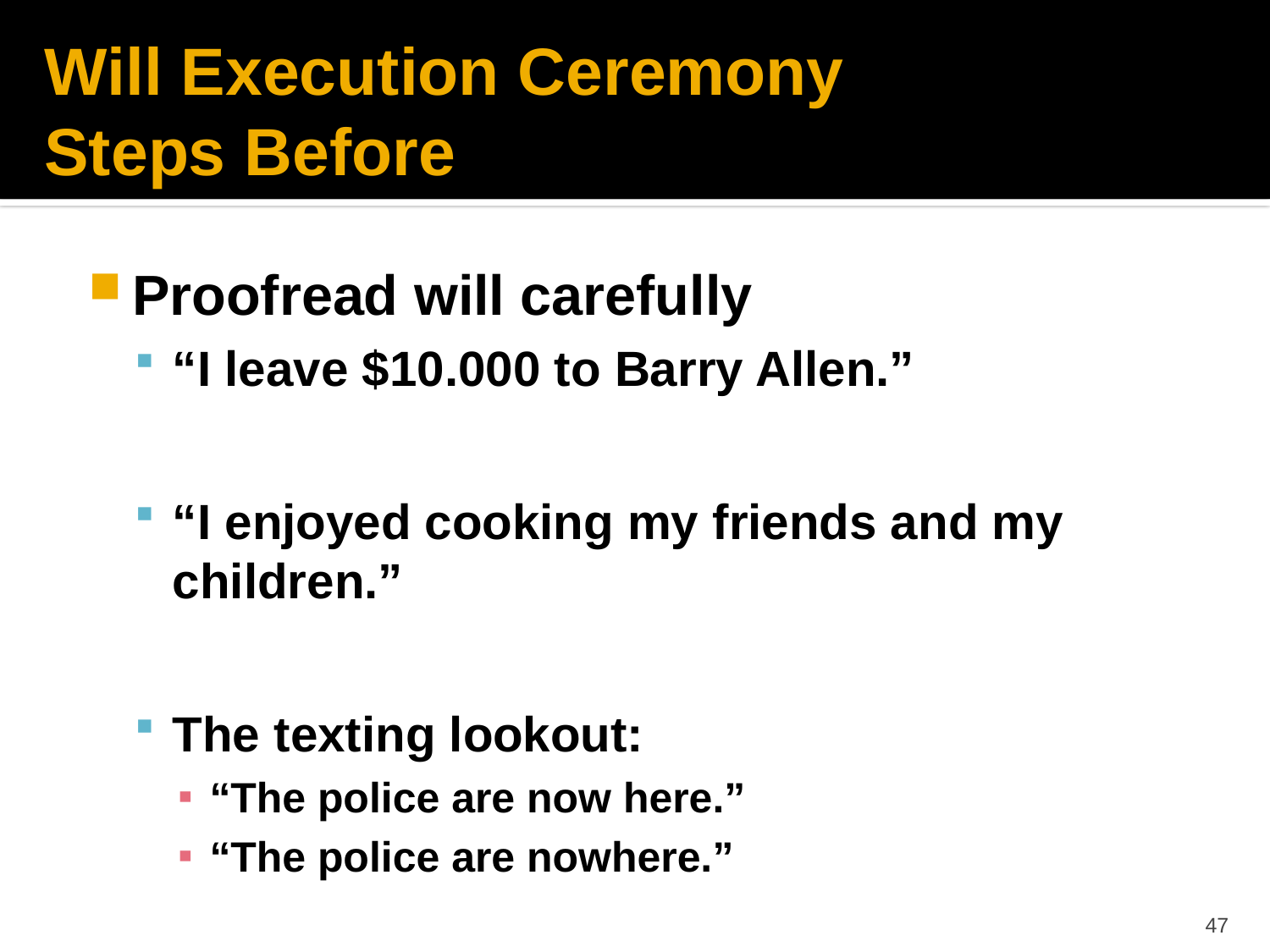

# Will Execution Ceremony Steps Before
Proofread will carefully
“I leave $10.000 to Barry Allen.”

“I enjoyed cooking my friends and my children.”

The texting lookout:
“The police are now here.”
“The police are nowhere.”
47